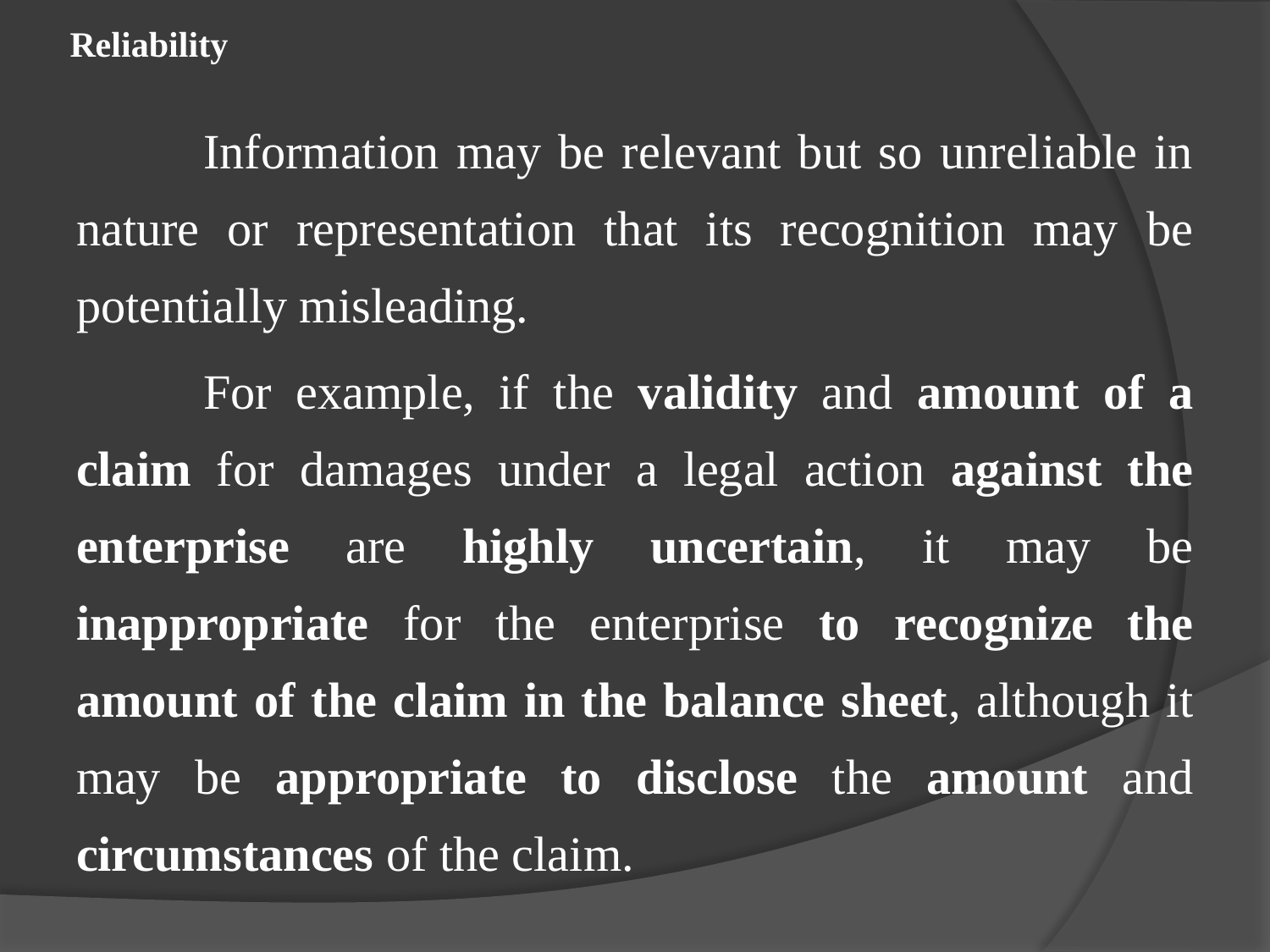

# Reliability
	Information may be relevant but so unreliable in nature or representation that its recognition may be potentially misleading.
	For example, if the validity and amount of a claim for damages under a legal action against the enterprise are highly uncertain, it may be inappropriate for the enterprise to recognize the amount of the claim in the balance sheet, although it may be appropriate to disclose the amount and circumstances of the claim.